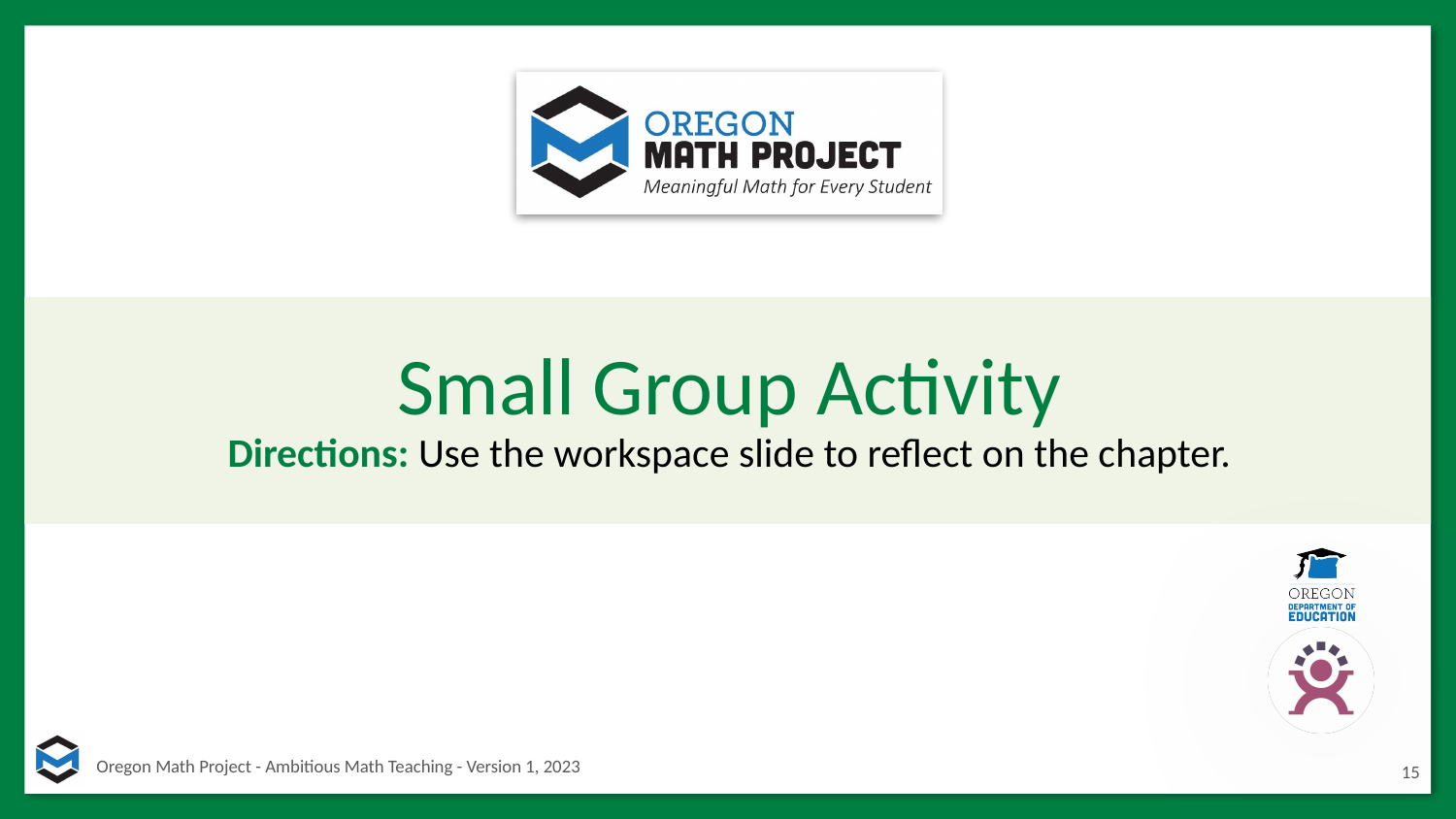

# Small Group Activity
Directions: Use the workspace slide to reflect on the chapter.
15